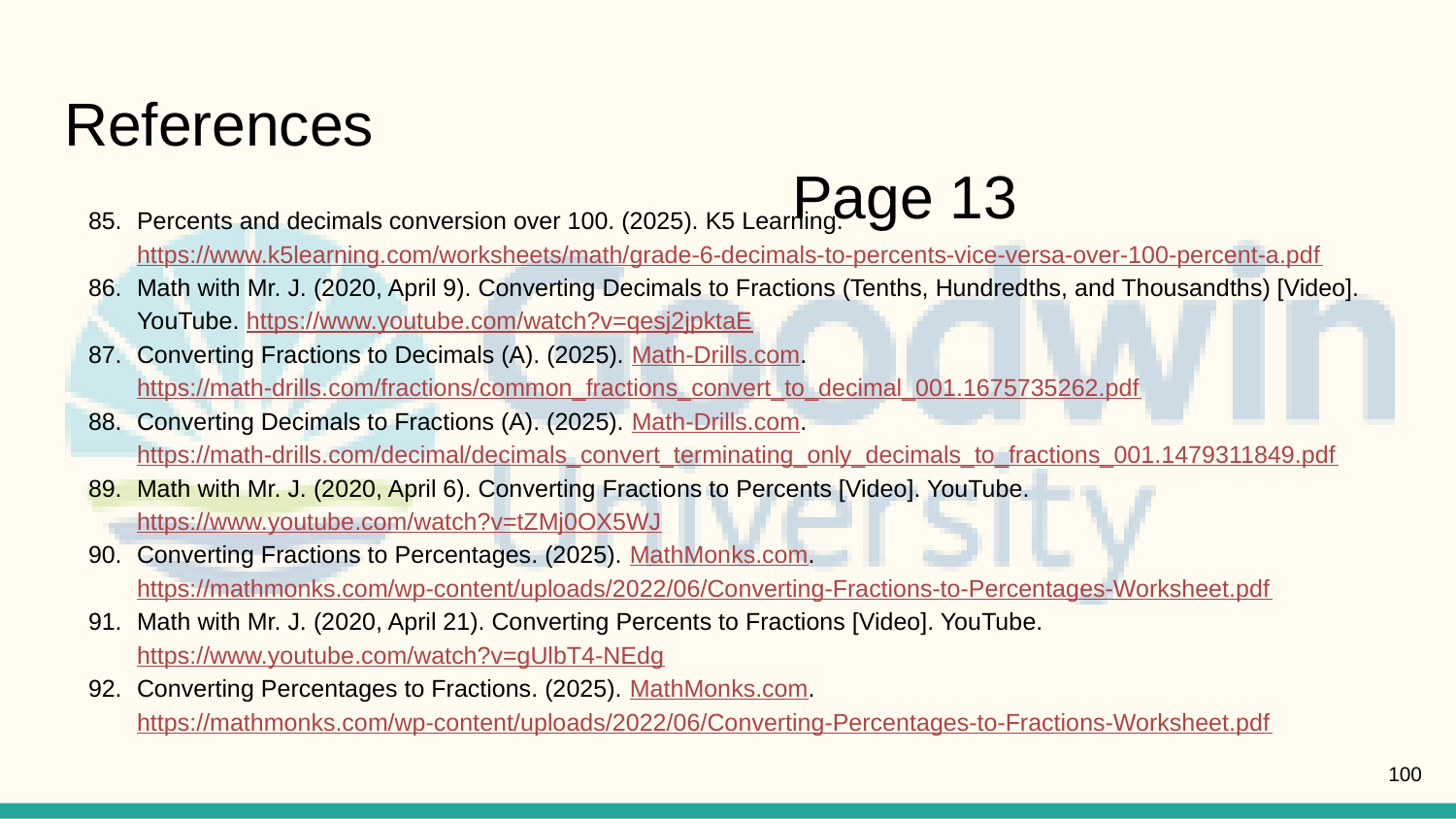

# References												Page 13
Percents and decimals conversion over 100. (2025). K5 Learning. https://www.k5learning.com/worksheets/math/grade-6-decimals-to-percents-vice-versa-over-100-percent-a.pdf
Math with Mr. J. (2020, April 9). Converting Decimals to Fractions (Tenths, Hundredths, and Thousandths) [Video]. YouTube. https://www.youtube.com/watch?v=qesj2jpktaE
Converting Fractions to Decimals (A). (2025). Math-Drills.com. https://math-drills.com/fractions/common_fractions_convert_to_decimal_001.1675735262.pdf
Converting Decimals to Fractions (A). (2025). Math-Drills.com. https://math-drills.com/decimal/decimals_convert_terminating_only_decimals_to_fractions_001.1479311849.pdf
Math with Mr. J. (2020, April 6). Converting Fractions to Percents [Video]. YouTube. https://www.youtube.com/watch?v=tZMj0OX5WJ
Converting Fractions to Percentages. (2025). MathMonks.com. https://mathmonks.com/wp-content/uploads/2022/06/Converting-Fractions-to-Percentages-Worksheet.pdf
Math with Mr. J. (2020, April 21). Converting Percents to Fractions [Video]. YouTube. https://www.youtube.com/watch?v=gUlbT4-NEdg
Converting Percentages to Fractions. (2025). MathMonks.com. https://mathmonks.com/wp-content/uploads/2022/06/Converting-Percentages-to-Fractions-Worksheet.pdf
100